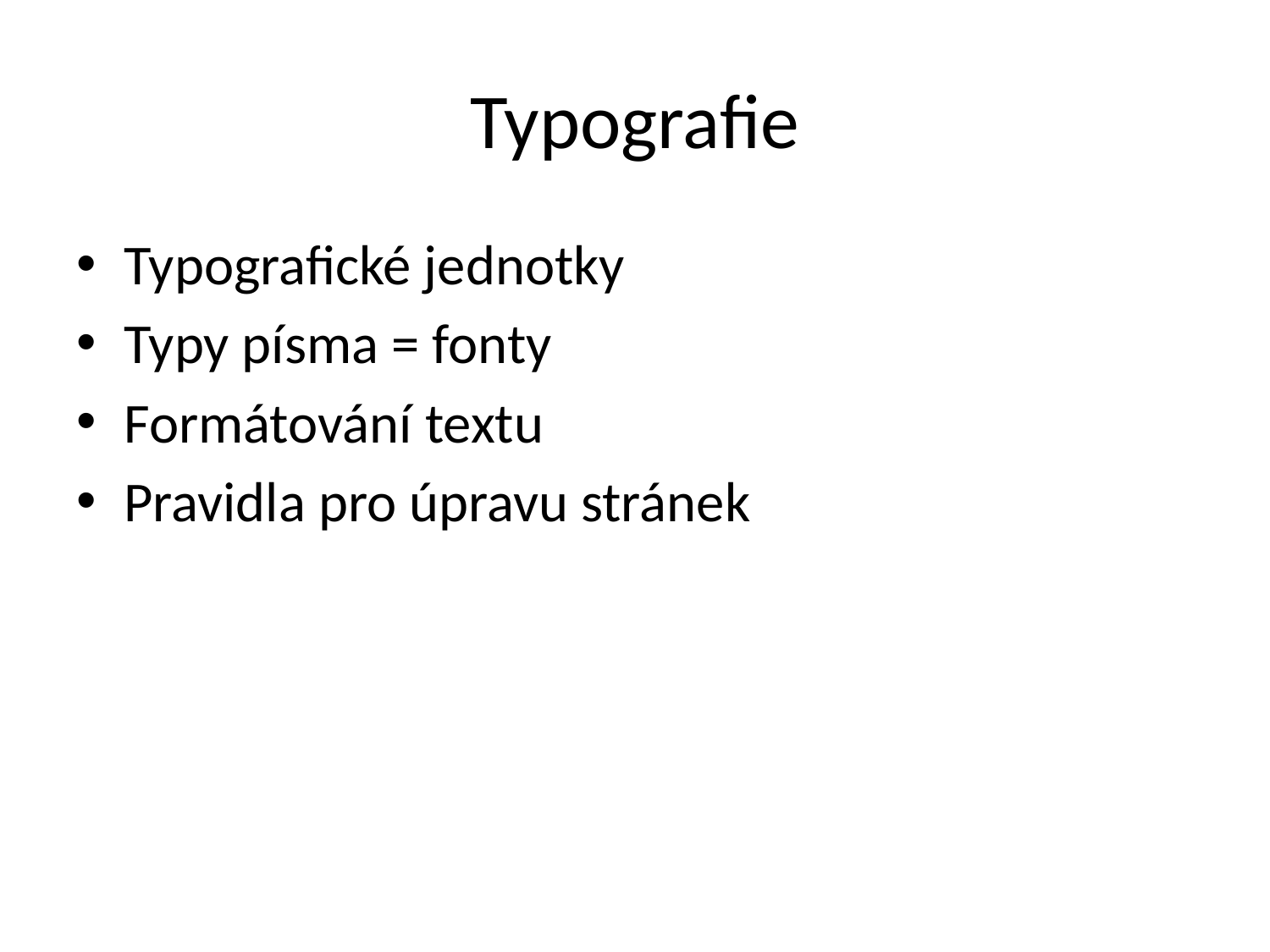

# Typografie
Typografické jednotky
Typy písma = fonty
Formátování textu
Pravidla pro úpravu stránek